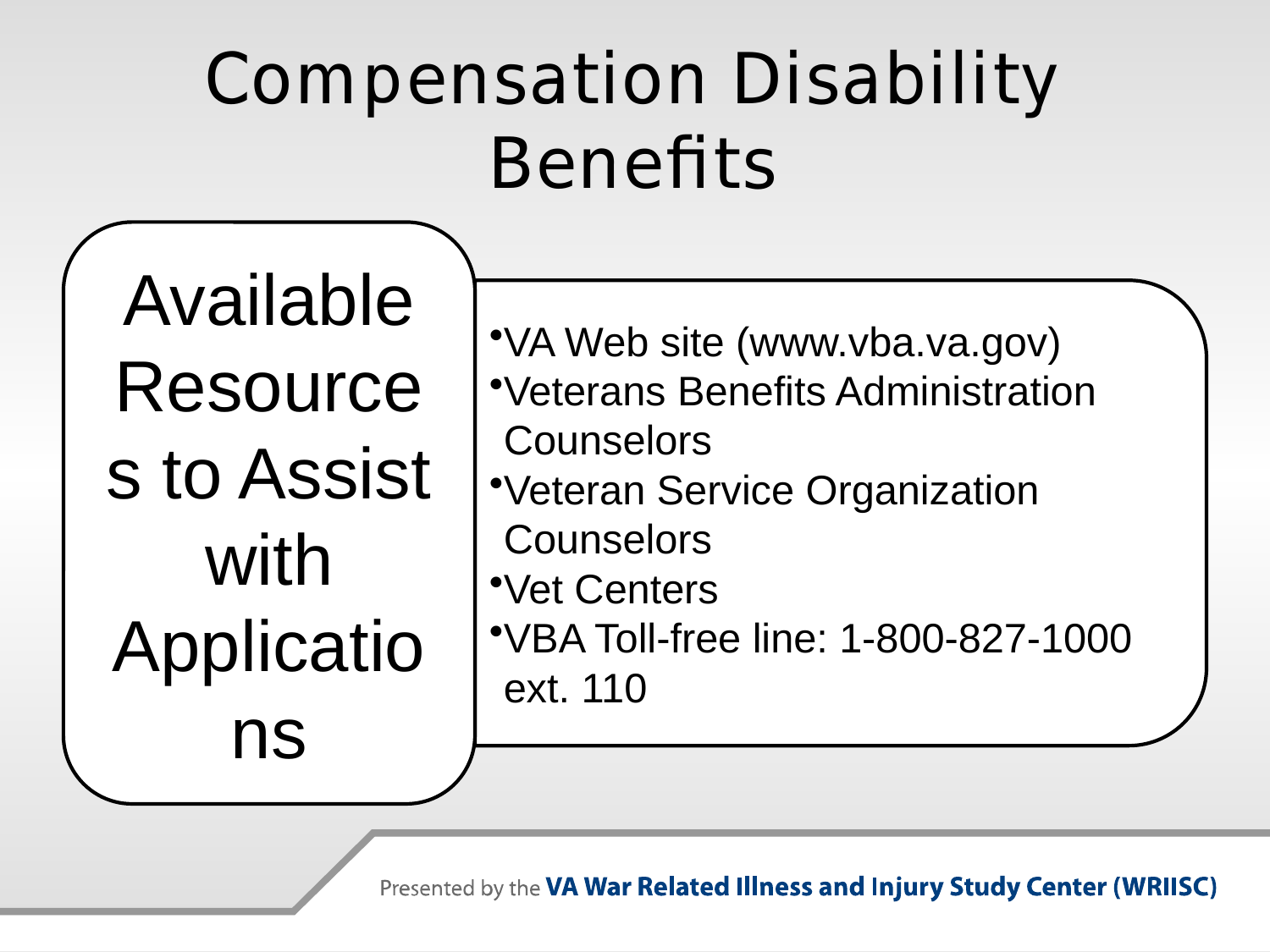

# Compensation Disability Benefits
Available Resources to Assist with Applications
VA Web site (www.vba.va.gov)
Veterans Benefits Administration Counselors
Veteran Service Organization Counselors
Vet Centers
VBA Toll-free line: 1-800-827-1000 ext. 110